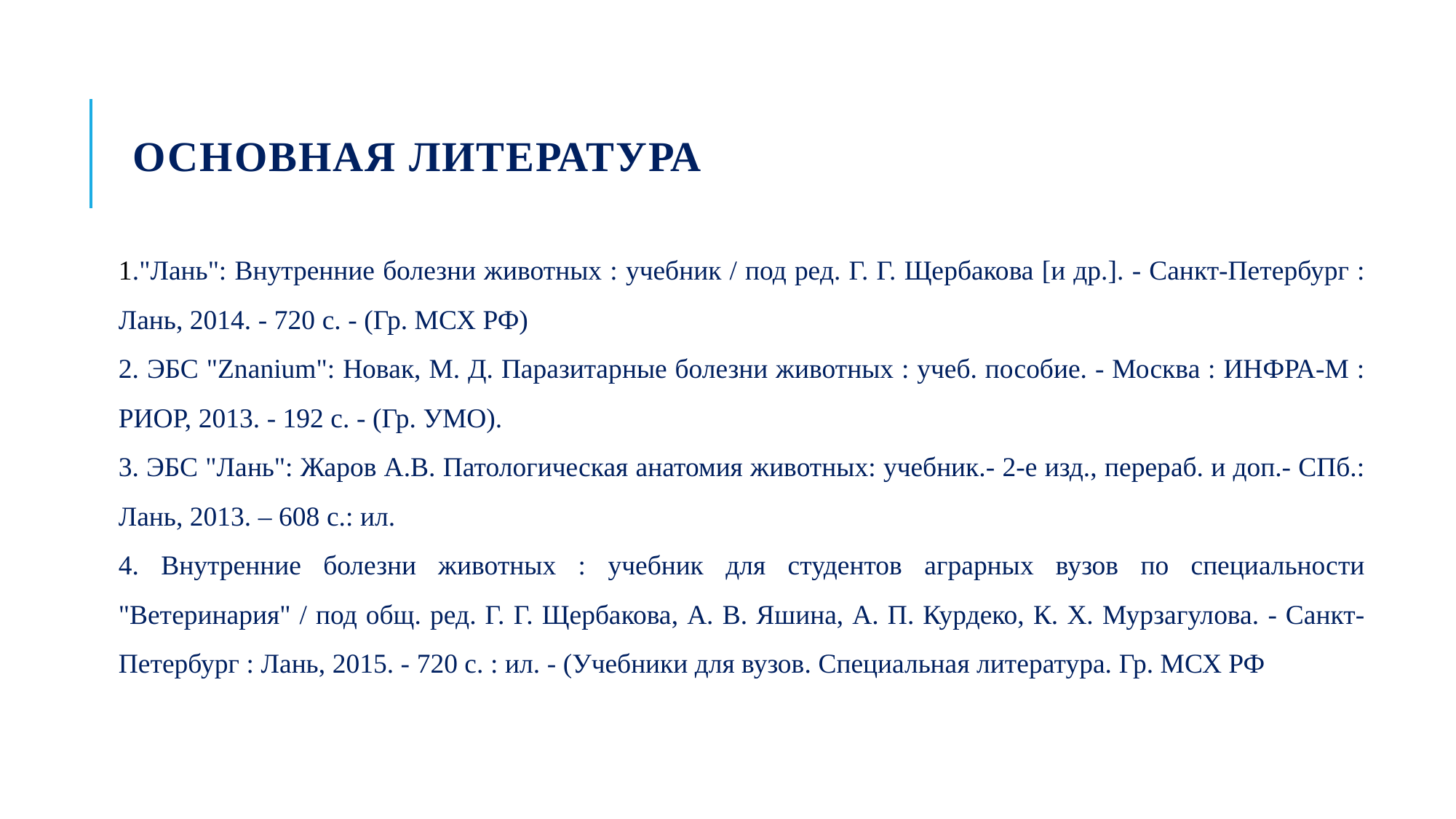

# Основная литература
1."Лань": Внутренние болезни животных : учебник / под ред. Г. Г. Щербакова [и др.]. - Санкт-Петербург : Лань, 2014. - 720 с. - (Гр. МСХ РФ)
2. ЭБС "Znanium": Новак, М. Д. Паразитарные болезни животных : учеб. пособие. - Москва : ИНФРА-М : РИОР, 2013. - 192 с. - (Гр. УМО).
3. ЭБС "Лань": Жаров А.В. Патологическая анатомия животных: учебник.- 2-е изд., перераб. и доп.- СПб.: Лань, 2013. – 608 с.: ил.
4. Внутренние болезни животных : учебник для студентов аграрных вузов по специальности "Ветеринария" / под общ. ред. Г. Г. Щербакова, А. В. Яшина, А. П. Курдеко, К. Х. Мурзагулова. - Санкт-Петербург : Лань, 2015. - 720 с. : ил. - (Учебники для вузов. Специальная литература. Гр. МСХ РФ